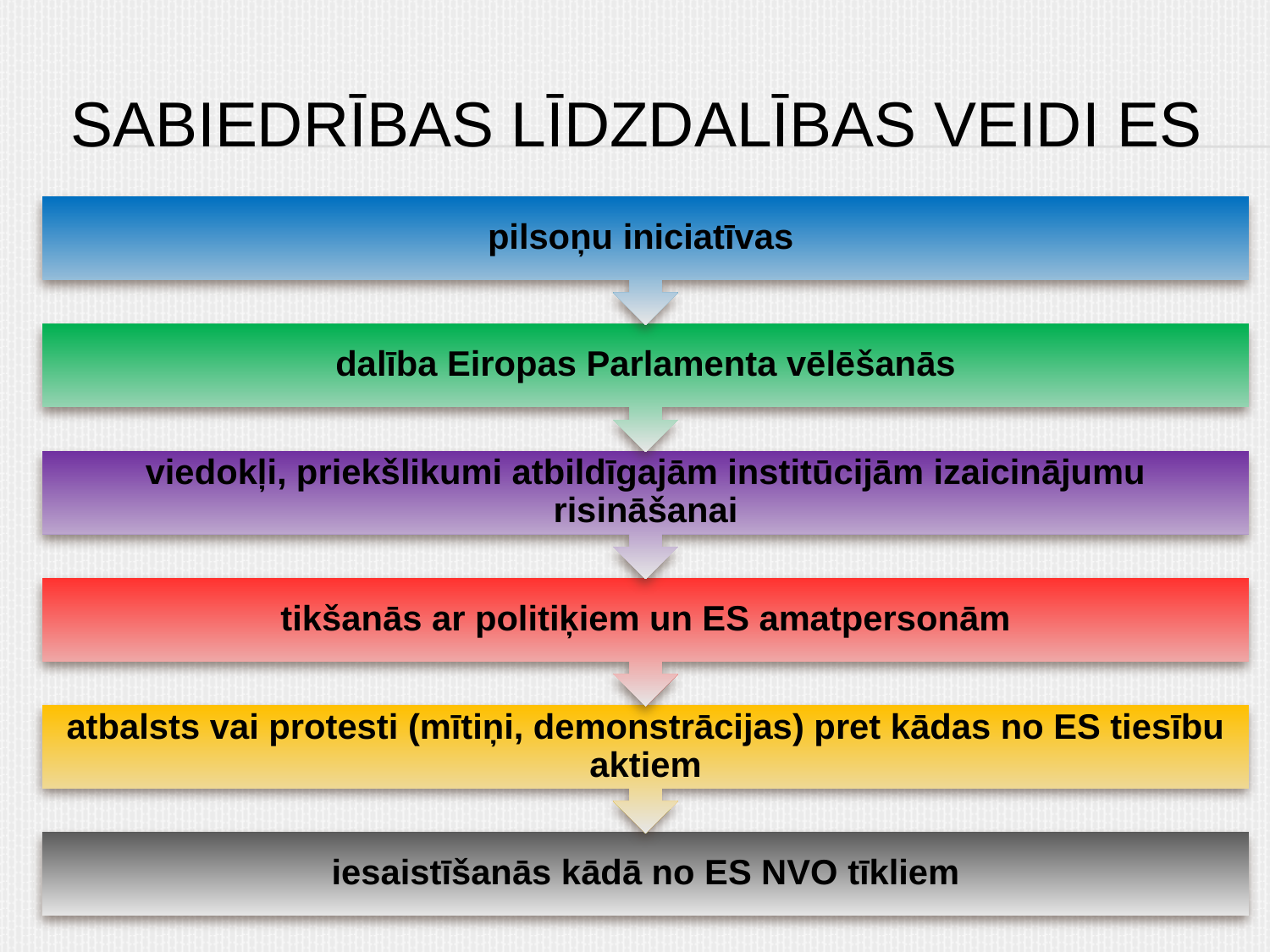

# sabiedrības līdzdalības veidi ES
iesaistīšanās kādā no ES NVO tīkliem
atbalsts vai protesti (mītiņi, demonstrācijas) pret kādas no ES tiesību aktiem
tikšanās ar politiķiem un ES amatpersonām
viedokļi, priekšlikumi atbildīgajām institūcijām izaicinājumu risināšanai
dalība Eiropas Parlamenta vēlēšanās
pilsoņu iniciatīvas